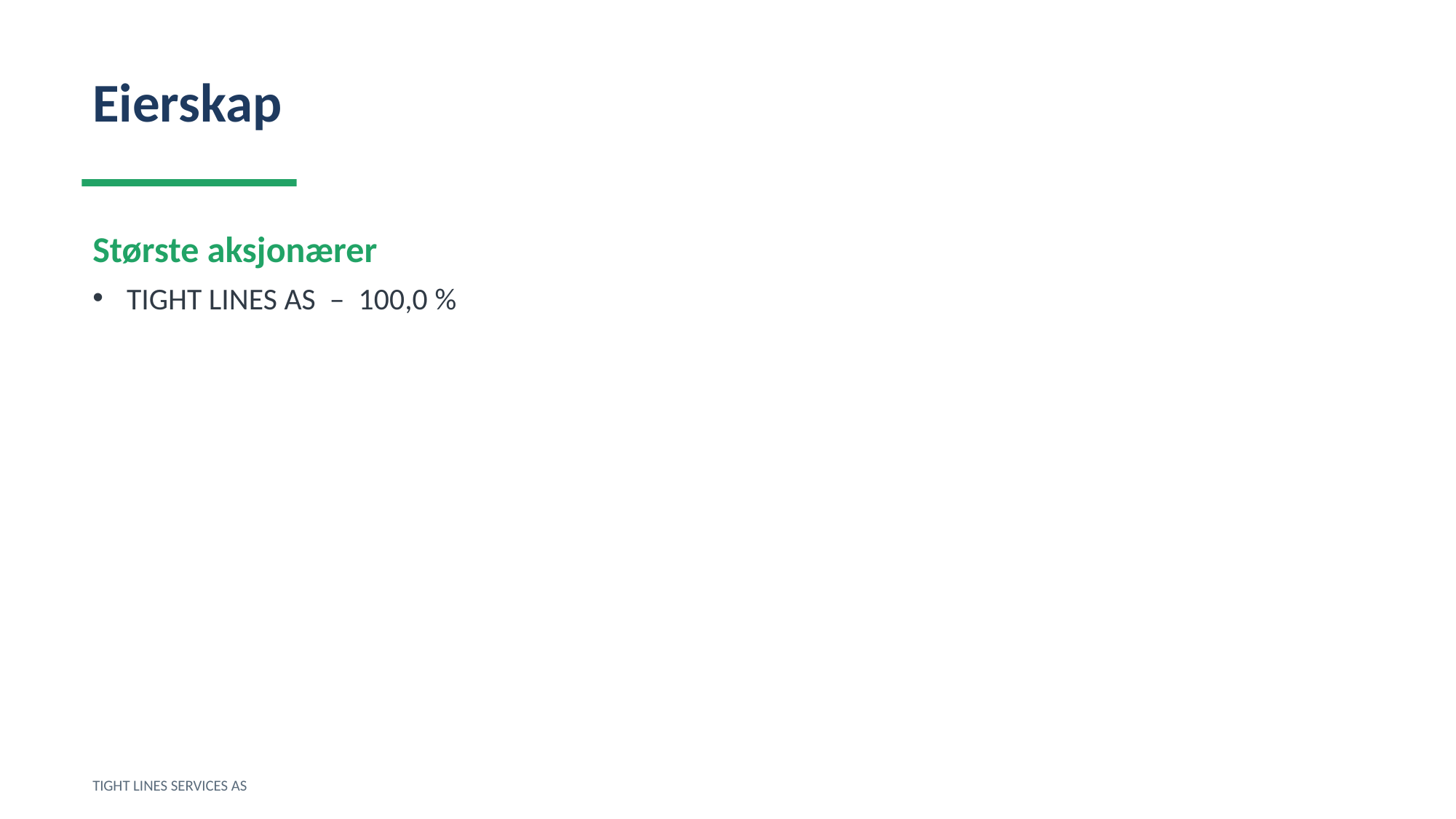

Eierskap

Største aksjonærer
TIGHT LINES AS  –  100,0 %
TIGHT LINES SERVICES AS